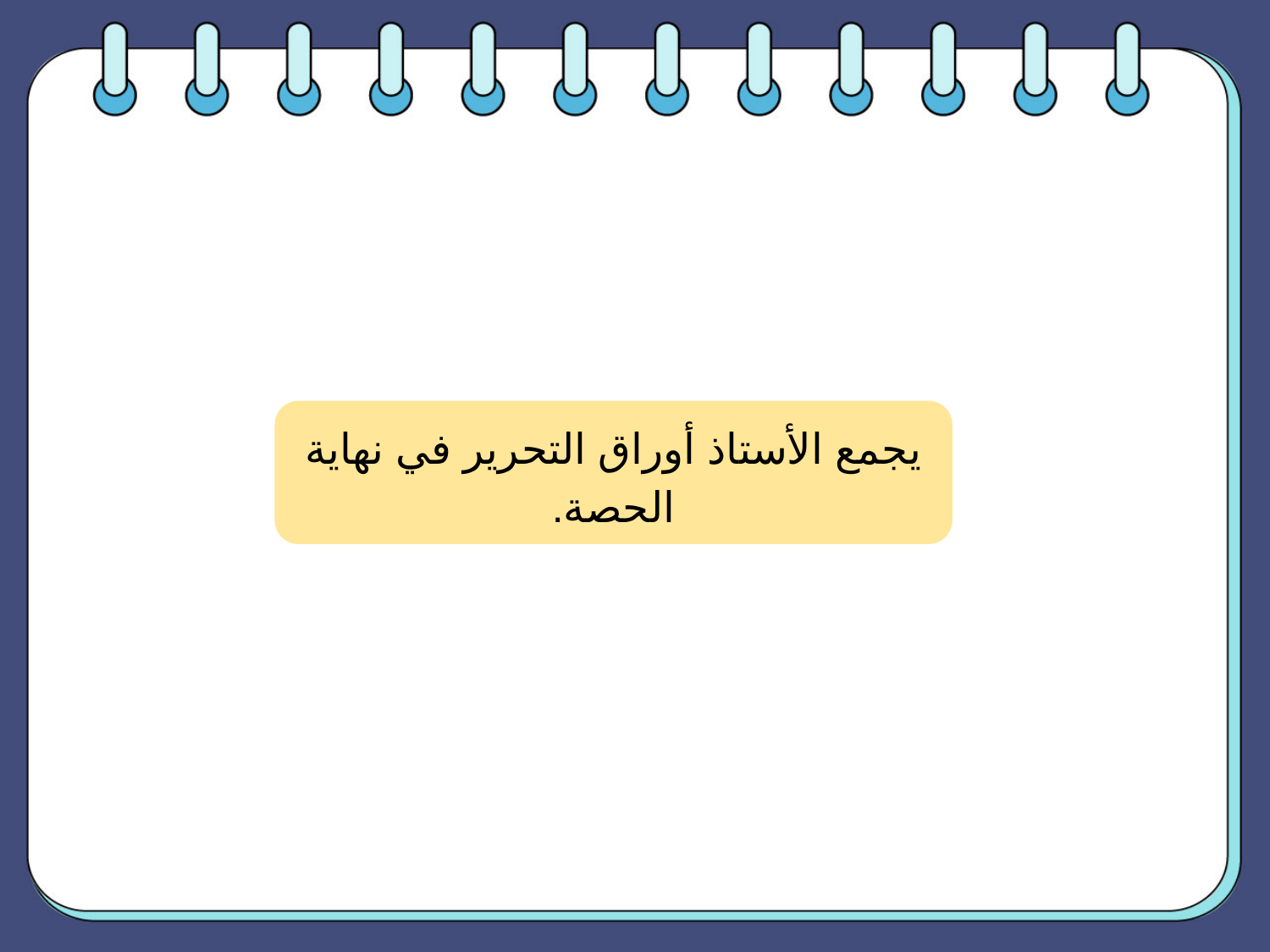

يجمع الأستاذ أوراق التحرير في نهاية الحصة.